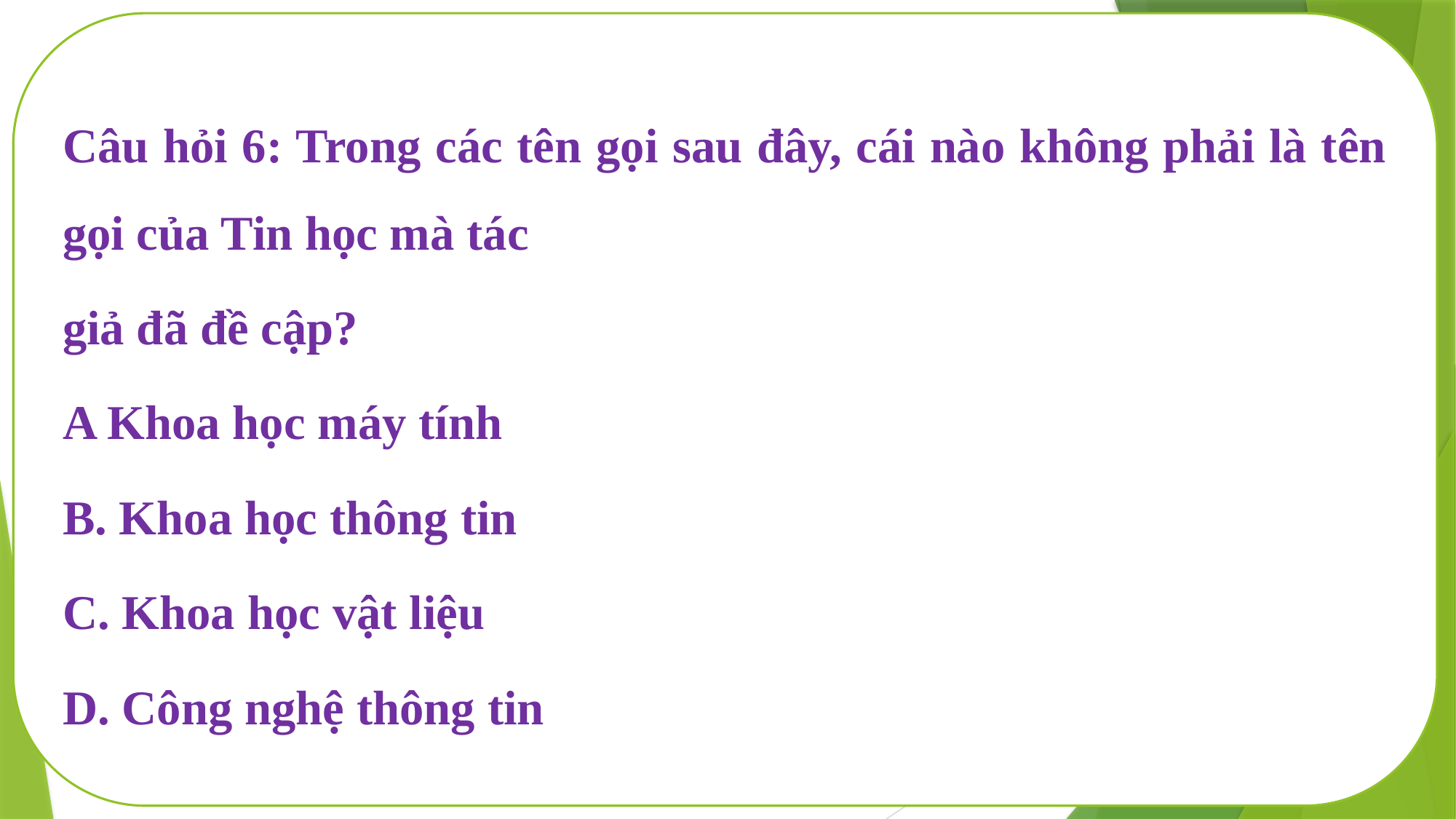

Câu hỏi 6: Trong các tên gọi sau đây, cái nào không phải là tên gọi của Tin học mà tác
giả đã đề cập?
A Khoa học máy tính
B. Khoa học thông tin
C. Khoa học vật liệu
D. Công nghệ thông tin